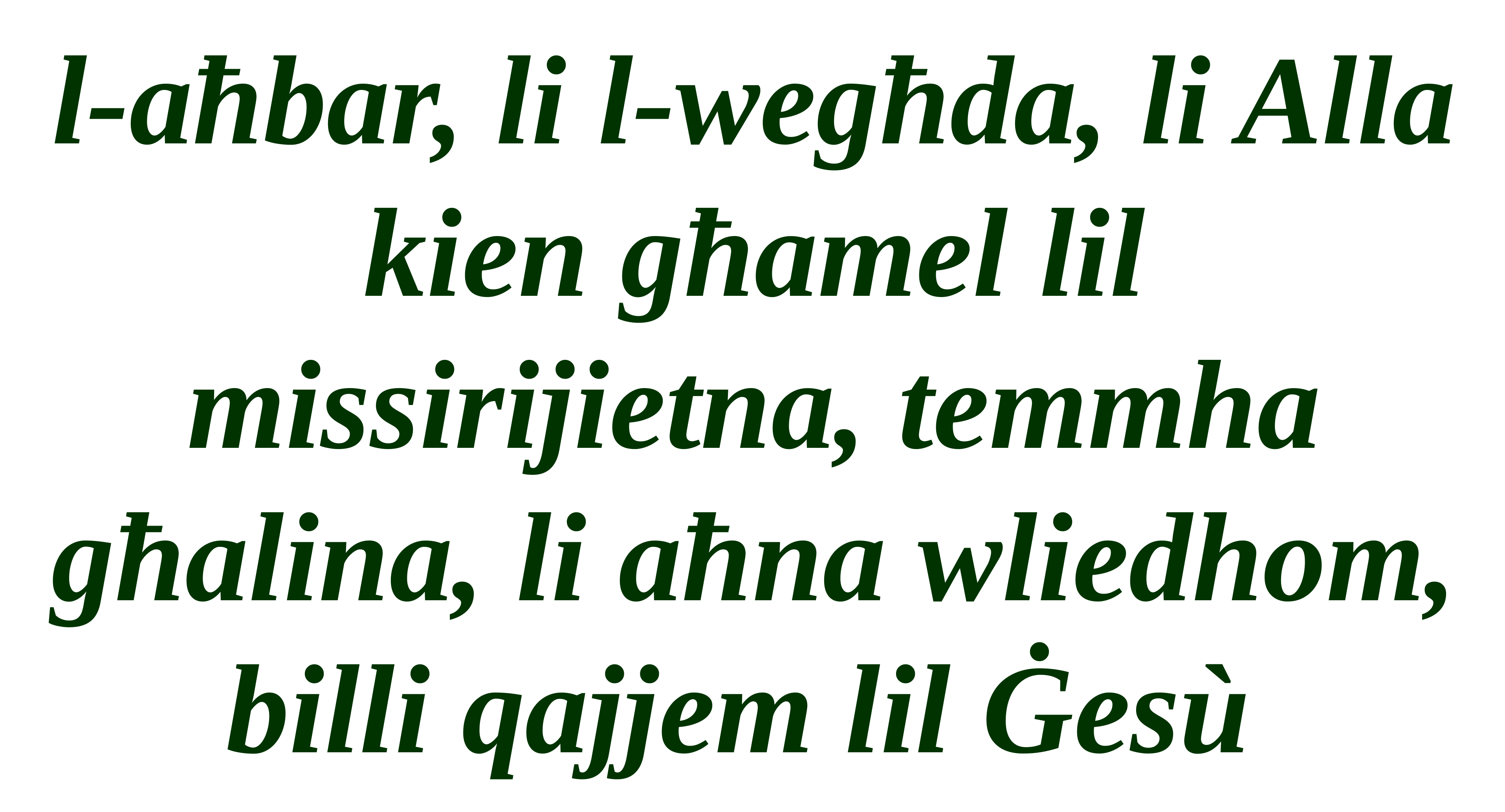

l-aħbar, li l-wegħda, li Alla kien għamel lil missirijietna, temmha għalina, li aħna wliedhom, billi qajjem lil Ġesù